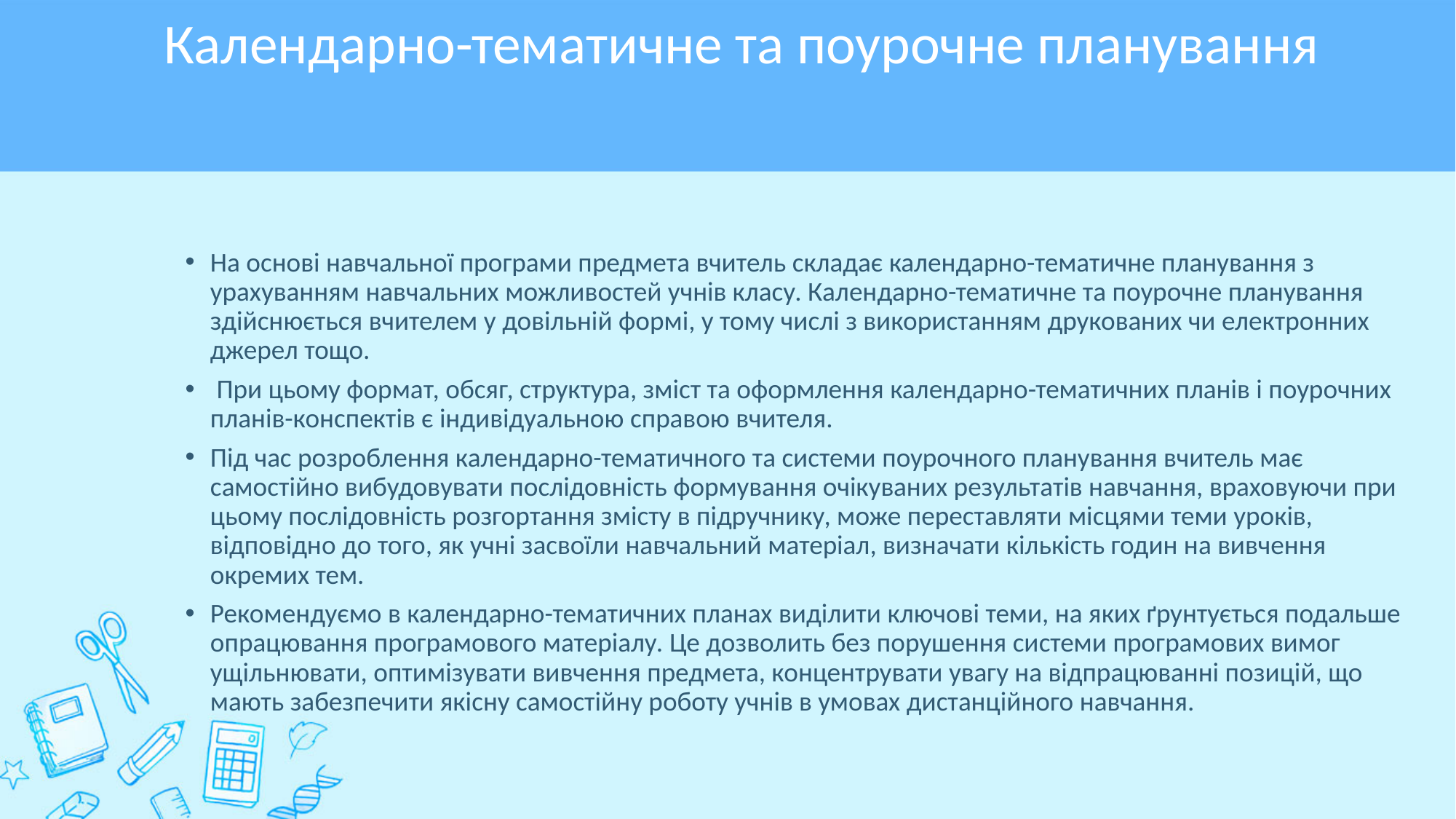

# Календарно-тематичне та поурочне планування
На основі навчальної програми предмета вчитель складає календарно-тематичне планування з урахуванням навчальних можливостей учнів класу. Календарно-тематичне та поурочне планування здійснюється вчителем у довільній формі, у тому числі з використанням друкованих чи електронних джерел тощо.
 При цьому формат, обсяг, структура, зміст та оформлення календарно-тематичних планів і поурочних планів-конспектів є індивідуальною справою вчителя.
Під час розроблення календарно-тематичного та системи поурочного планування вчитель має самостійно вибудовувати послідовність формування очікуваних результатів навчання, враховуючи при цьому послідовність розгортання змісту в підручнику, може переставляти місцями теми уроків, відповідно до того, як учні засвоїли навчальний матеріал, визначати кількість годин на вивчення окремих тем.
Рекомендуємо в календарно-тематичних планах виділити ключові теми, на яких ґрунтується подальше опрацювання програмового матеріалу. Це дозволить без порушення системи програмових вимог ущільнювати, оптимізувати вивчення предмета, концентрувати увагу на відпрацюванні позицій, що мають забезпечити якісну самостійну роботу учнів в умовах дистанційного навчання.